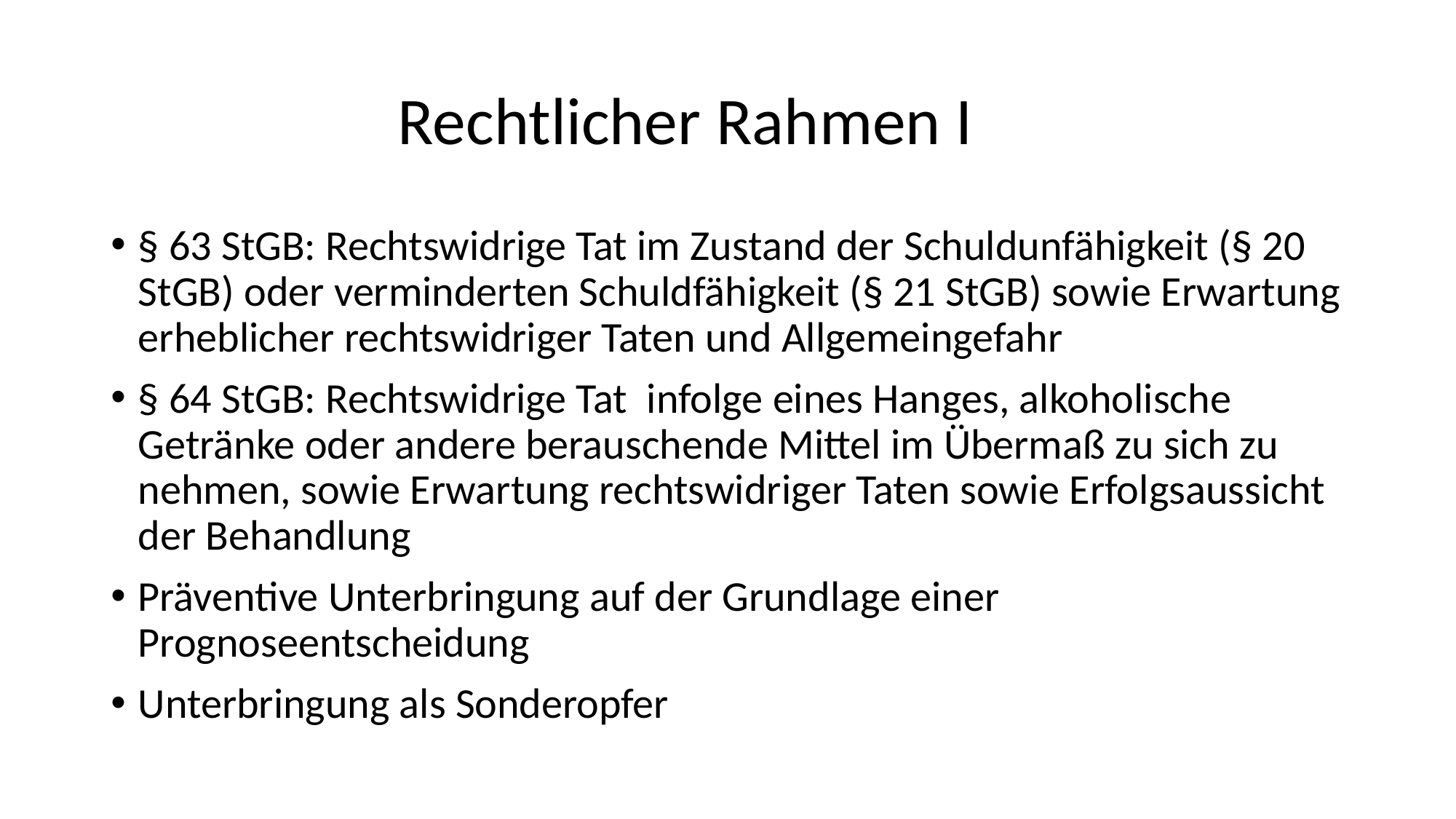

# Rechtlicher Rahmen I
§ 63 StGB: Rechtswidrige Tat im Zustand der Schuldunfähigkeit (§ 20 StGB) oder verminderten Schuldfähigkeit (§ 21 StGB) sowie Erwartung erheblicher rechtswidriger Taten und Allgemeingefahr
§ 64 StGB: Rechtswidrige Tat  infolge eines Hanges, alkoholische Getränke oder andere berauschende Mittel im Übermaß zu sich zu nehmen, sowie Erwartung rechtswidriger Taten sowie Erfolgsaussicht der Behandlung
Präventive Unterbringung auf der Grundlage einer Prognoseentscheidung
Unterbringung als Sonderopfer